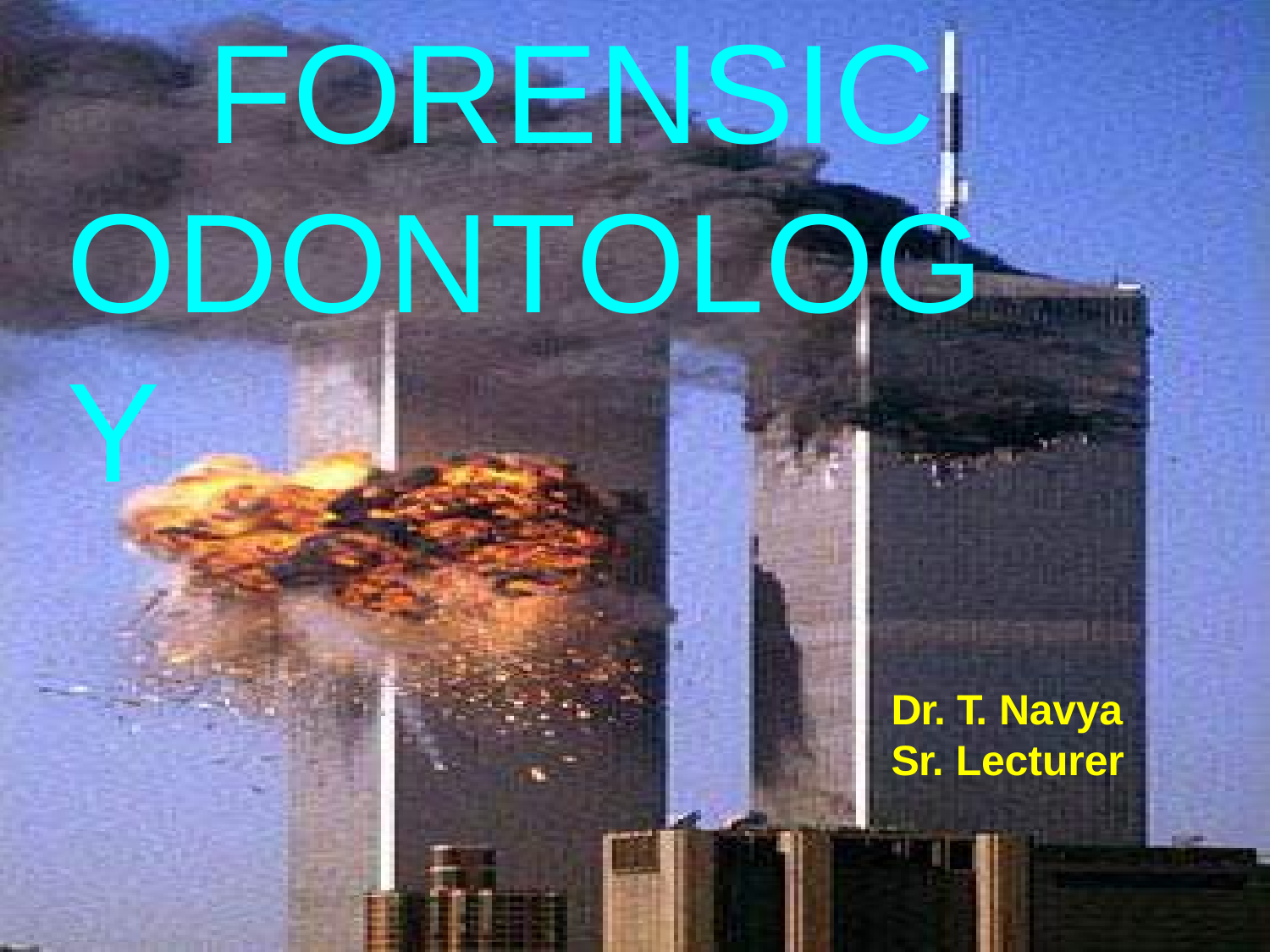

# FORENSIC  ODONTOLOGY
Forensic Anthropology and
Odontology
Dr. T. Navya
Sr. Lecturer